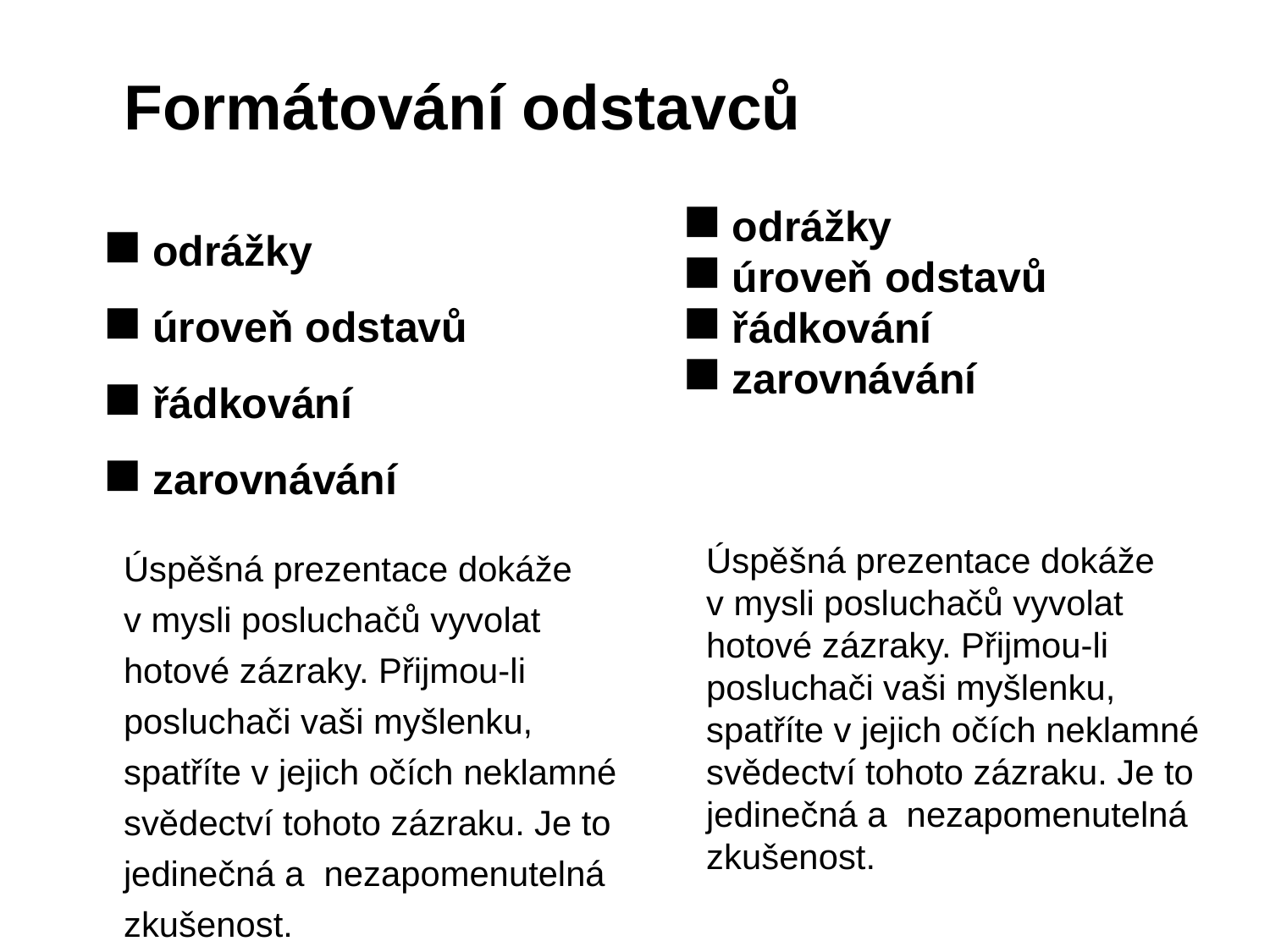

Formátování odstavců
 odrážky
 úroveň odstavů
 řádkování
 zarovnávání
 odrážky
 úroveň odstavů
 řádkování
 zarovnávání
Úspěšná prezentace dokáže
v mysli posluchačů vyvolat hotové zázraky. Přijmou-li posluchači vaši myšlenku, spatříte v jejich očích neklamné svědectví tohoto zázraku. Je to jedinečná a  nezapomenutelná zkušenost.

Úspěšná prezentace dokáže
v mysli posluchačů vyvolat hotové zázraky. Přijmou-li posluchači vaši myšlenku, spatříte v jejich očích neklamné svědectví tohoto zázraku. Je to jedinečná a  nezapomenutelná zkušenost.